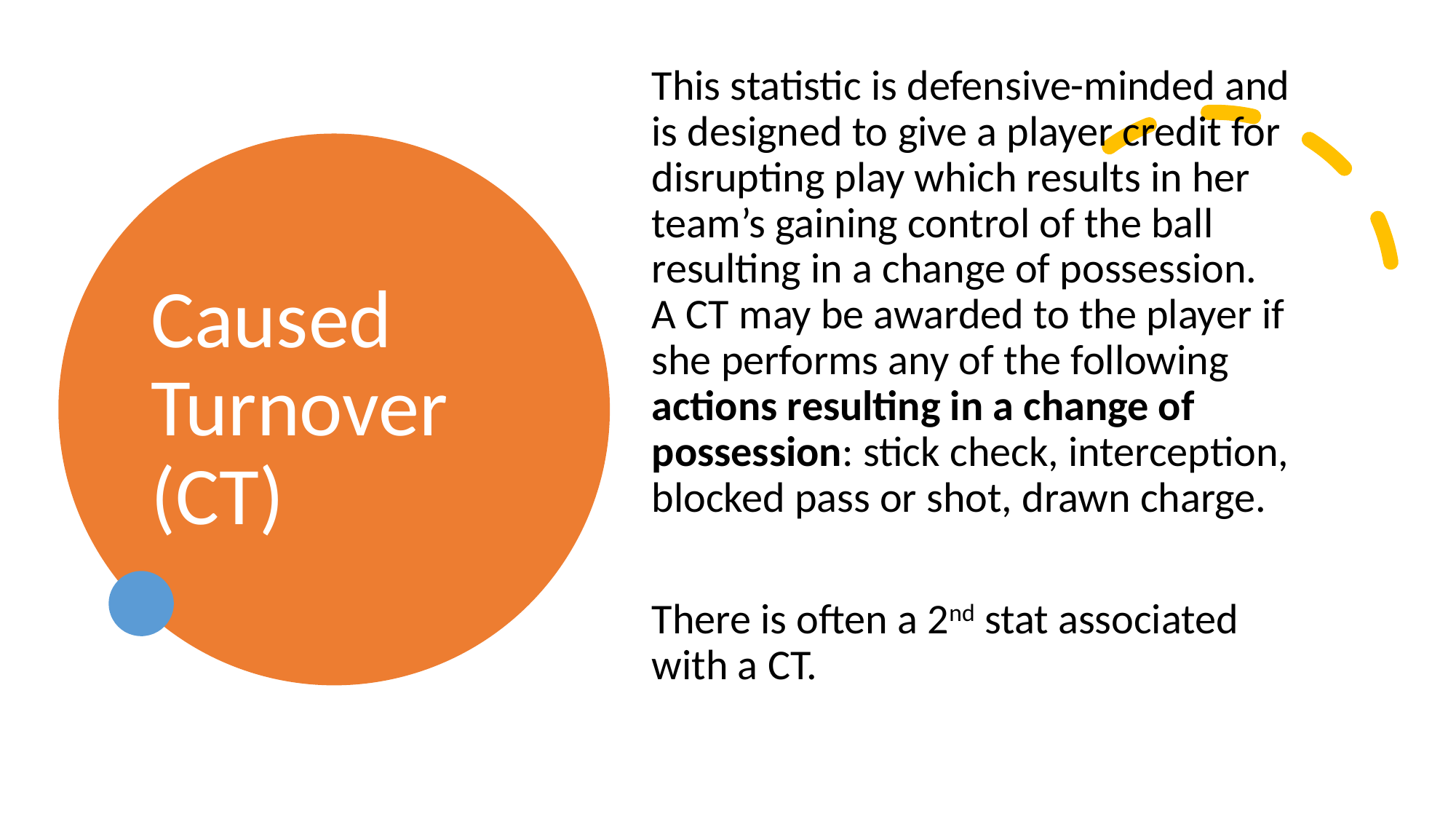

This statistic is defensive-minded and is designed to give a player credit for disrupting play which results in her team’s gaining control of the ball resulting in a change of possession. A CT may be awarded to the player if she performs any of the following actions resulting in a change of possession: stick check, interception, blocked pass or shot, drawn charge.

There is often a 2nd stat associated with a CT.

# Caused Turnover (CT)